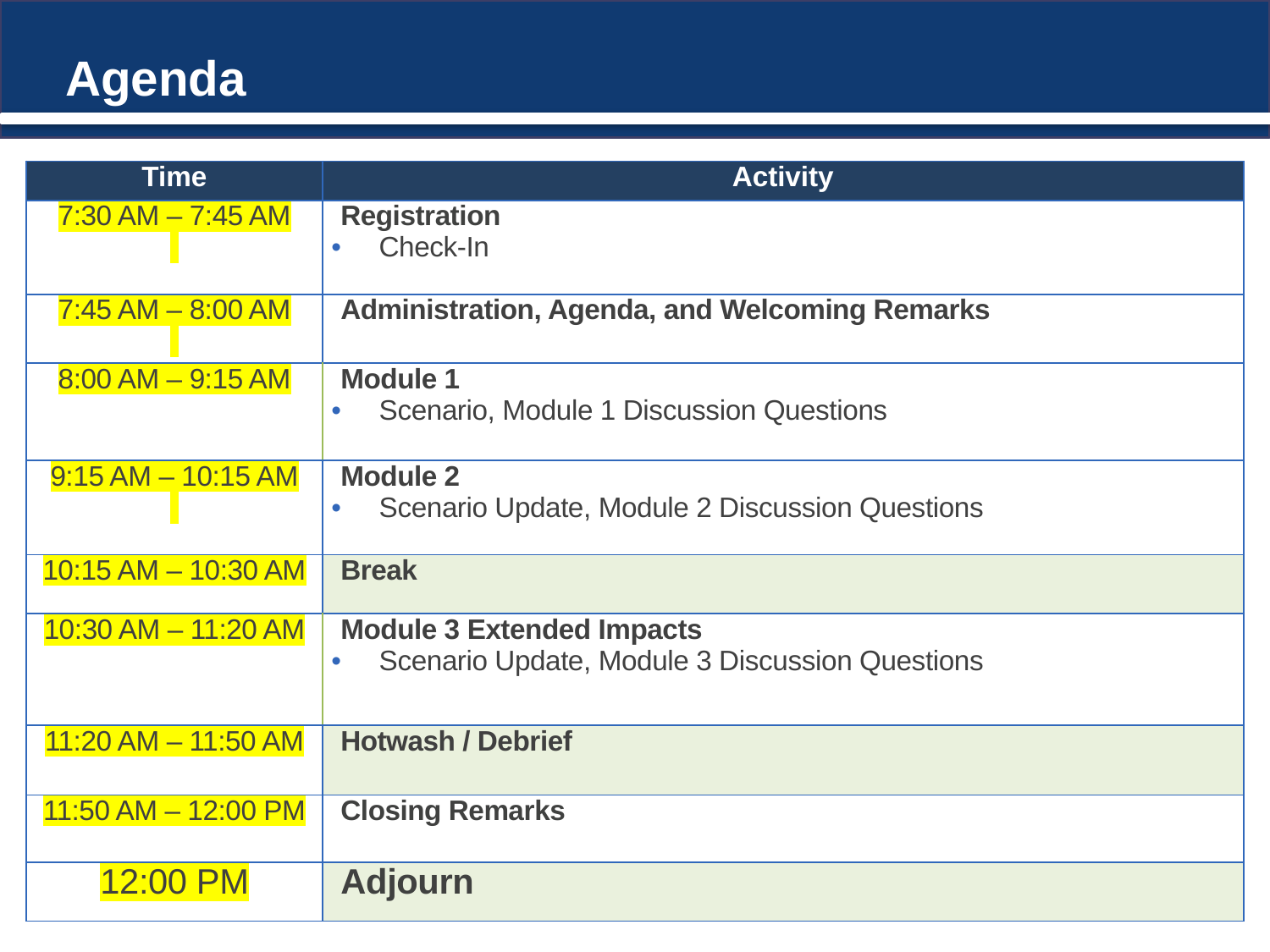

# Agenda
| Time | Activity |
| --- | --- |
| 7:30 AM ­– 7:45 AM | Registration Check-In |
| 7:45 AM – 8:00 AM | Administration, Agenda, and Welcoming Remarks |
| 8:00 AM – 9:15 AM | Module 1 Scenario, Module 1 Discussion Questions |
| 9:15 AM – 10:15 AM | Module 2 Scenario Update, Module 2 Discussion Questions |
| 10:15 AM – 10:30 AM | Break |
| 10:30 AM – 11:20 AM | Module 3 Extended Impacts Scenario Update, Module 3 Discussion Questions |
| 11:20 AM – 11:50 AM | Hotwash / Debrief |
| 11:50 AM – 12:00 PM | Closing Remarks |
| 12:00 PM | Adjourn |